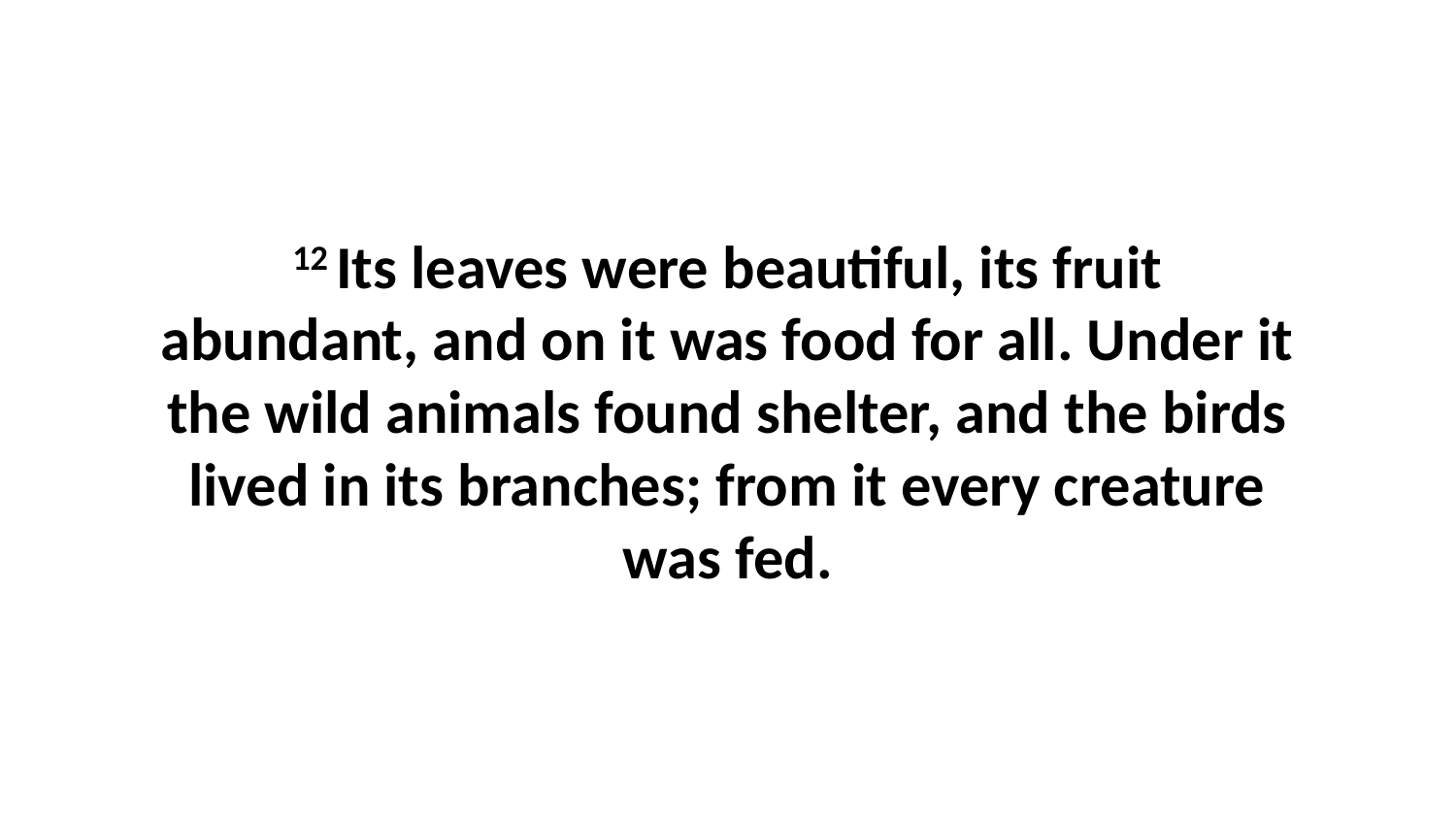

12 Its leaves were beautiful, its fruit abundant, and on it was food for all. Under it the wild animals found shelter, and the birds lived in its branches; from it every creature was fed.